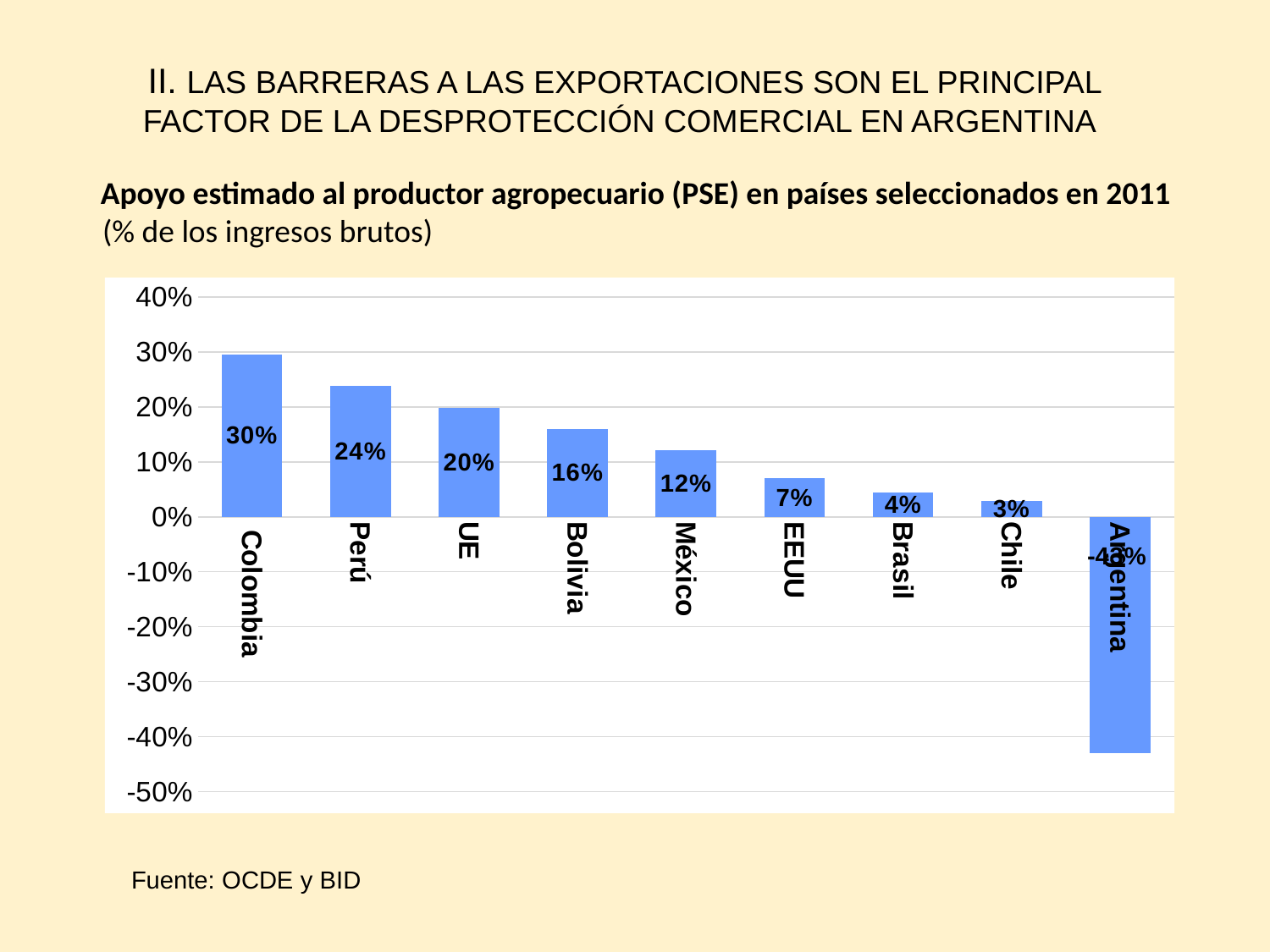

II. LAS BARRERAS A LAS EXPORTACIONES SON EL PRINCIPAL FACTOR DE LA DESPROTECCIÓN COMERCIAL EN ARGENTINA
Apoyo estimado al productor agropecuario (PSE) en países seleccionados en 2011
       (% de los ingresos brutos)

### Chart

| Category | %EAP |
|---|---|
|  Colombia | 0.2960000000000003 |
| Perú | 0.2391191428094374 |
| UE | 0.1984286 |
| Bolivia | 0.16 |
| México | 0.12077059999999999 |
| EEUU | 0.07036734000000001 |
| Brasil | 0.04459889000000011 |
| Chile | 0.029390239999999998 |
| Argentina | -0.4300000000000004 |
       Fuente: OCDE y BID